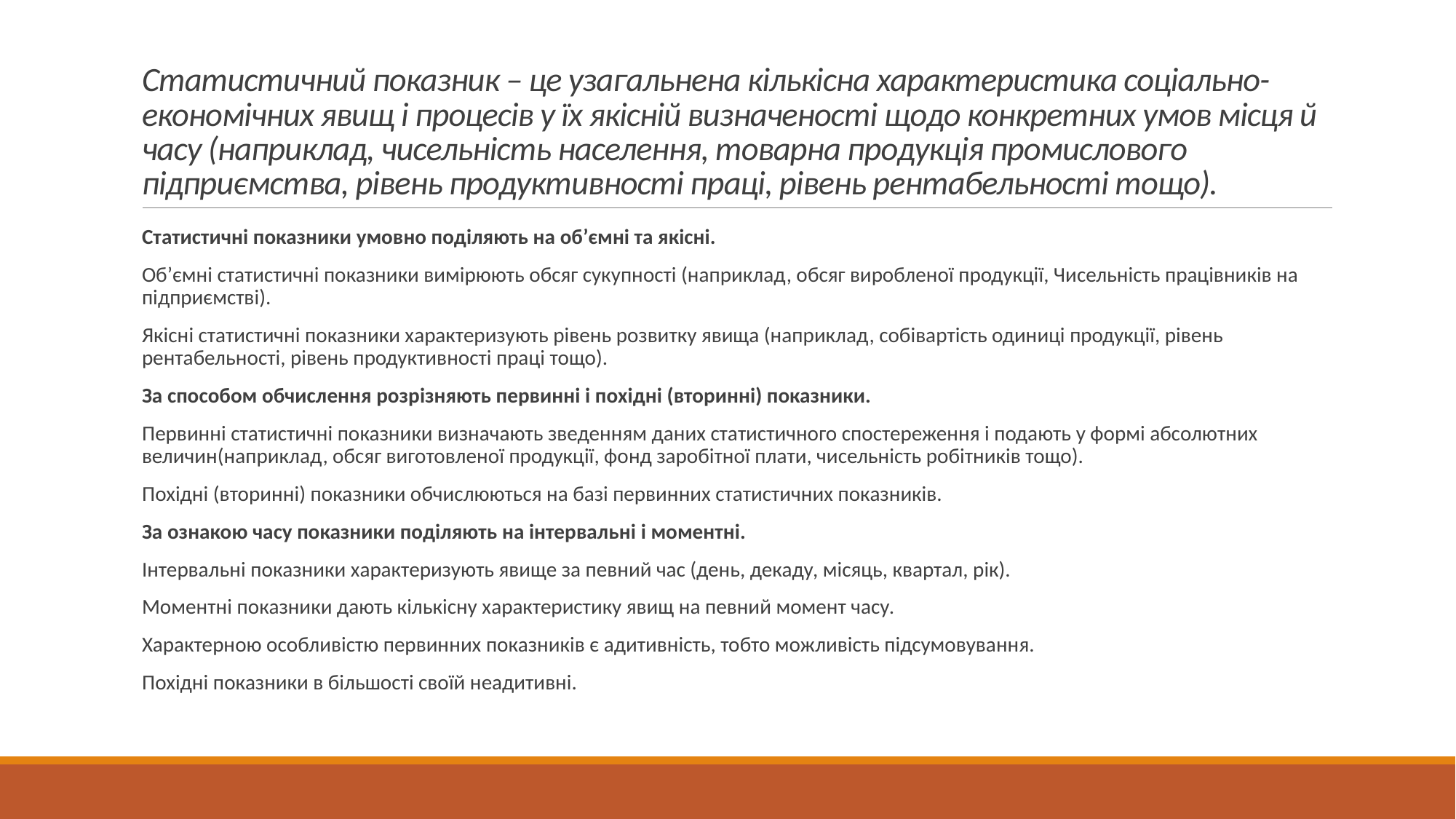

# Статистичний показник – це узагальнена кількісна характеристика соціально-економічних явищ і процесів у їх якісній визначеності щодо конкретних умов місця й часу (наприклад, чисельність населення, товарна продукція промислового підприємства, рівень продуктивності праці, рівень рентабельності тощо).
Статистичні показники умовно поділяють на об’ємні та якісні.
Об’ємні статистичні показники вимірюють обсяг сукупності (наприклад, обсяг виробленої продукції, Чисельність працівників на підприємстві).
Якісні статистичні показники характеризують рівень розвитку явища (наприклад, собівартість одиниці продукції, рівень рентабельності, рівень продуктивності праці тощо).
За способом обчислення розрізняють первинні і похідні (вторинні) показники.
Первинні статистичні показники визначають зведенням даних статистичного спостереження і подають у формі абсолютних величин(наприклад, обсяг виготовленої продукції, фонд заробітної плати, чисельність робітників тощо).
Похідні (вторинні) показники обчислюються на базі первинних статистичних показників.
За ознакою часу показники поділяють на інтервальні і моментні.
Інтервальні показники характеризують явище за певний час (день, декаду, місяць, квартал, рік).
Моментні показники дають кількісну характеристику явищ на певний момент часу.
Характерною особливістю первинних показників є адитивність, тобто можливість підсумовування.
Похідні показники в більшості своїй неадитивні.